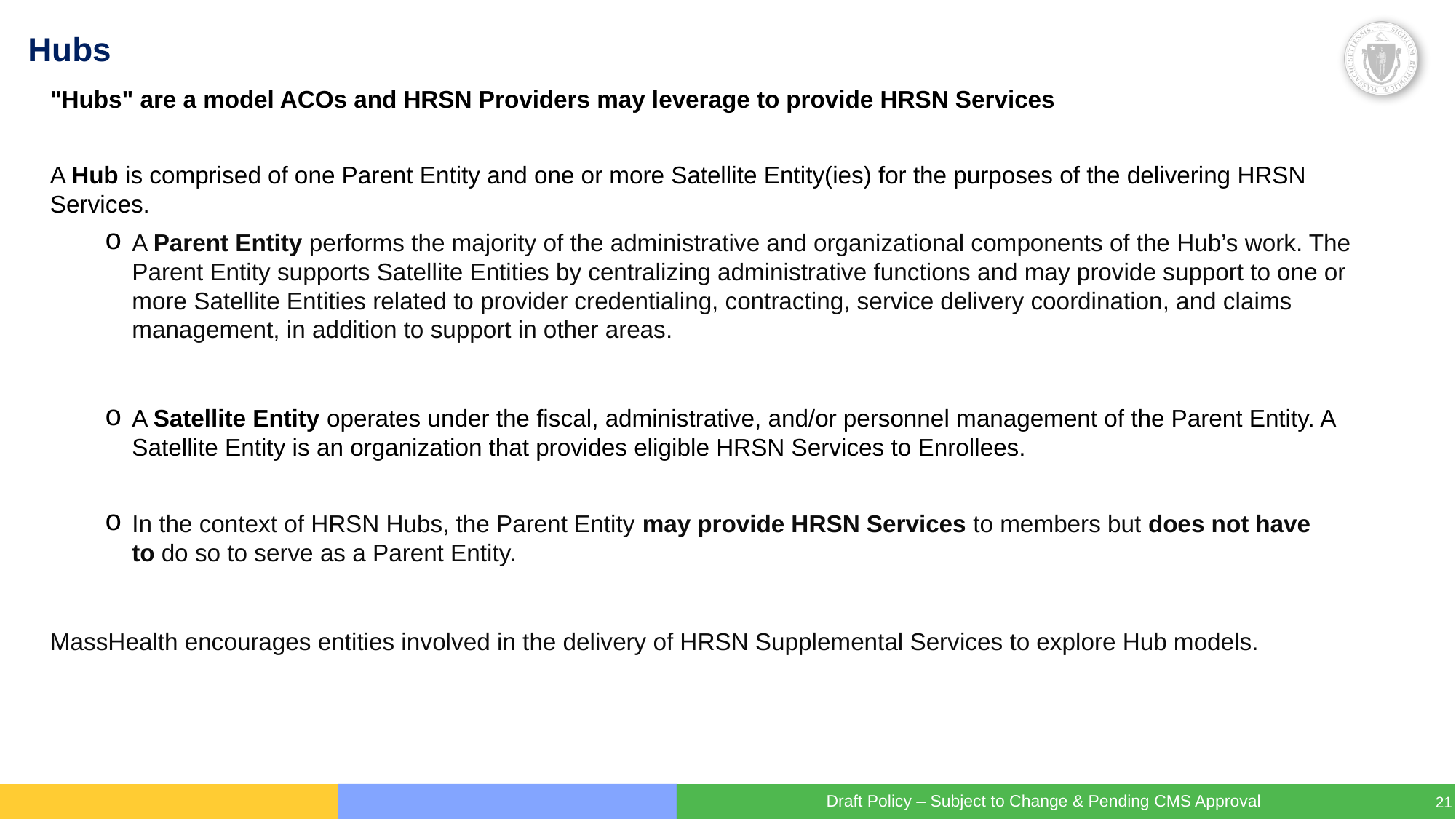

# Hubs
"Hubs" are a model ACOs and HRSN Providers may leverage to provide HRSN Services

A Hub is comprised of one Parent Entity and one or more Satellite Entity(ies) for the purposes of the delivering HRSN Services.
A Parent Entity performs the majority of the administrative and organizational components of the Hub’s work. The Parent Entity supports Satellite Entities by centralizing administrative functions and may provide support to one or more Satellite Entities related to provider credentialing, contracting, service delivery coordination, and claims management, in addition to support in other areas.

A Satellite Entity operates under the fiscal, administrative, and/or personnel management of the Parent Entity. A Satellite Entity is an organization that provides eligible HRSN Services to Enrollees.

In the context of HRSN Hubs, the Parent Entity may provide HRSN Services to members but does not have to do so to serve as a Parent Entity.

MassHealth encourages entities involved in the delivery of HRSN Supplemental Services to explore Hub models.